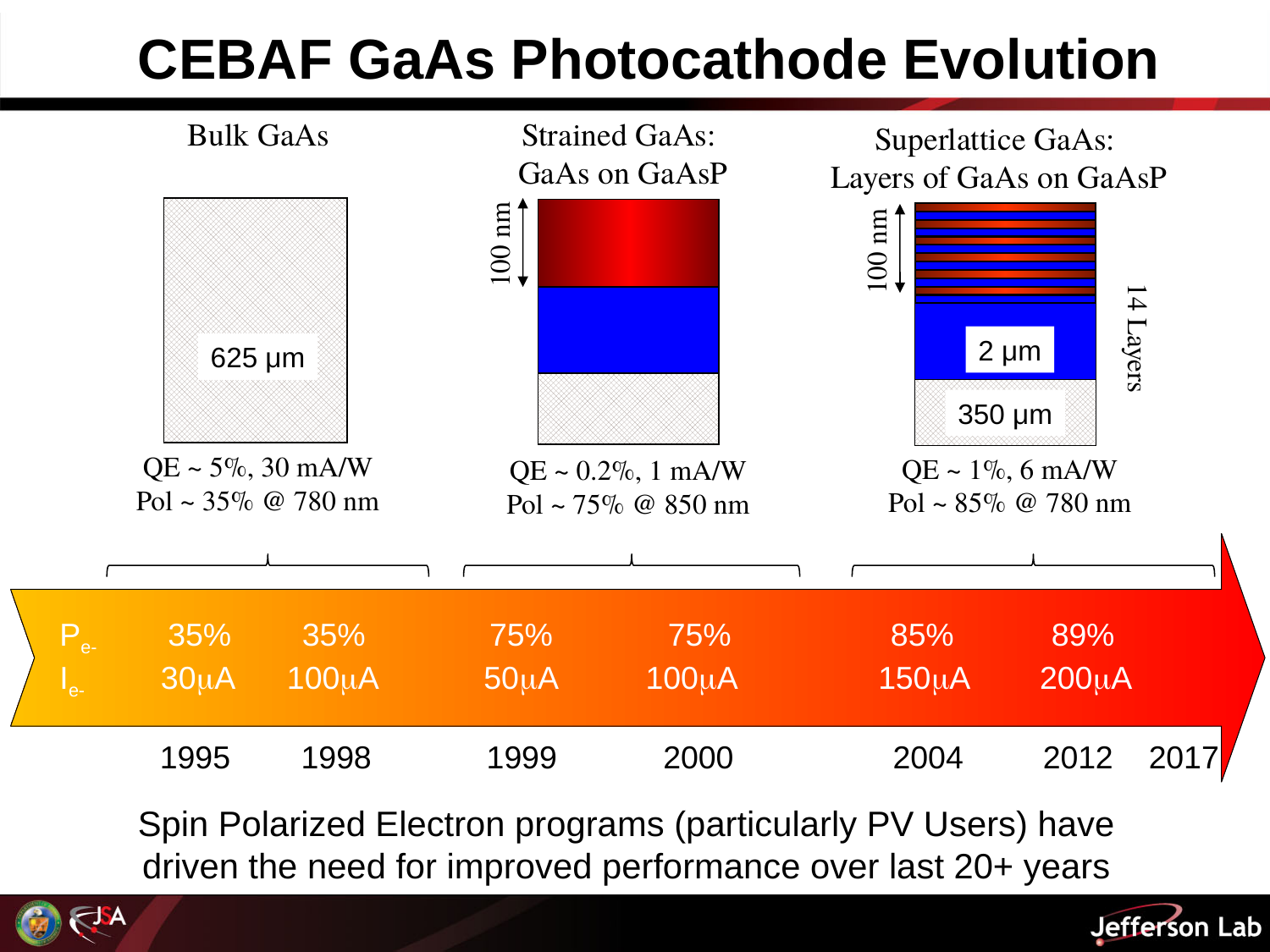

CEBAF GaAs Photocathode Evolution
Strained GaAs:
GaAs on GaAsP

100 nm

QE ~ 0.2%, 1 mA/W
Pol ~ 75% @ 850 nm
Bulk GaAs

QE ~ 5%, 30 mA/W
Pol ~ 35% @ 780 nm
Superlattice GaAs:
Layers of GaAs on GaAsP

100 nm

14 Layers
QE ~ 1%, 6 mA/W
Pol ~ 85% @ 780 nm
2 μm
625 μm

350 μm

Pe-        35%        35%              75%             75%                  85%           89%
Ie-         30μA      100μA            50μA          100μA                150μA        200μA
    1995        1998             1999            2000                  2004         2012    2017
Spin Polarized Electron programs (particularly PV Users) have
driven the need for improved performance over last 20+ years